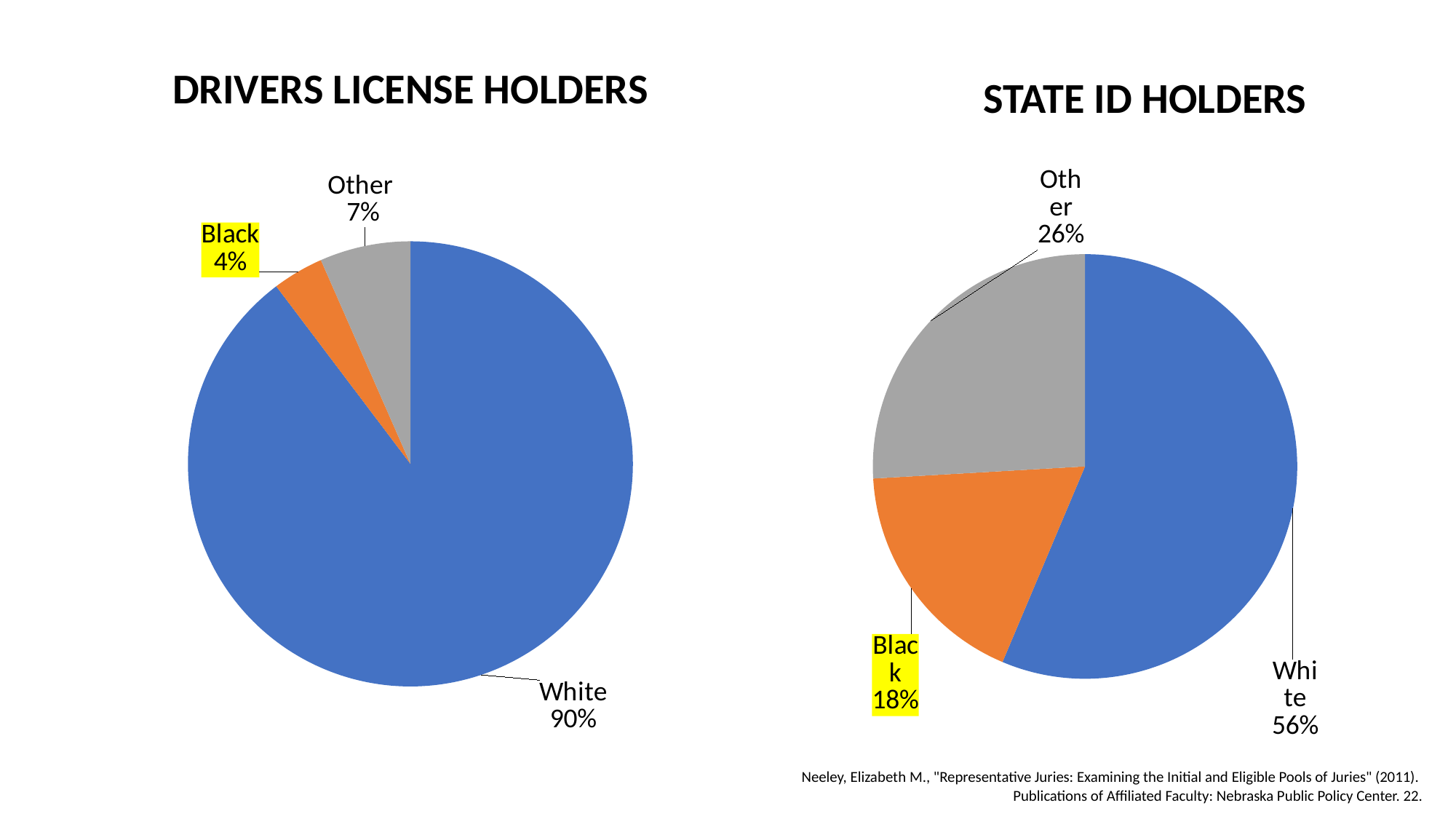

DRIVERS LICENSE HOLDERS
STATE ID HOLDERS

### Chart

| Category | Sales |
|---|---|
| White | 56.36 |
| Black | 17.73 |
| Other | 25.91 |

### Chart

| Category | Sales |
|---|---|
| White | 89.7 |
| Black | 3.71 |
| Other  | 6.59 |
Neeley, Elizabeth M., "Representative Juries: Examining the Initial and Eligible Pools of Juries" (2011).
Publications of Affiliated Faculty: Nebraska Public Policy Center. 22.